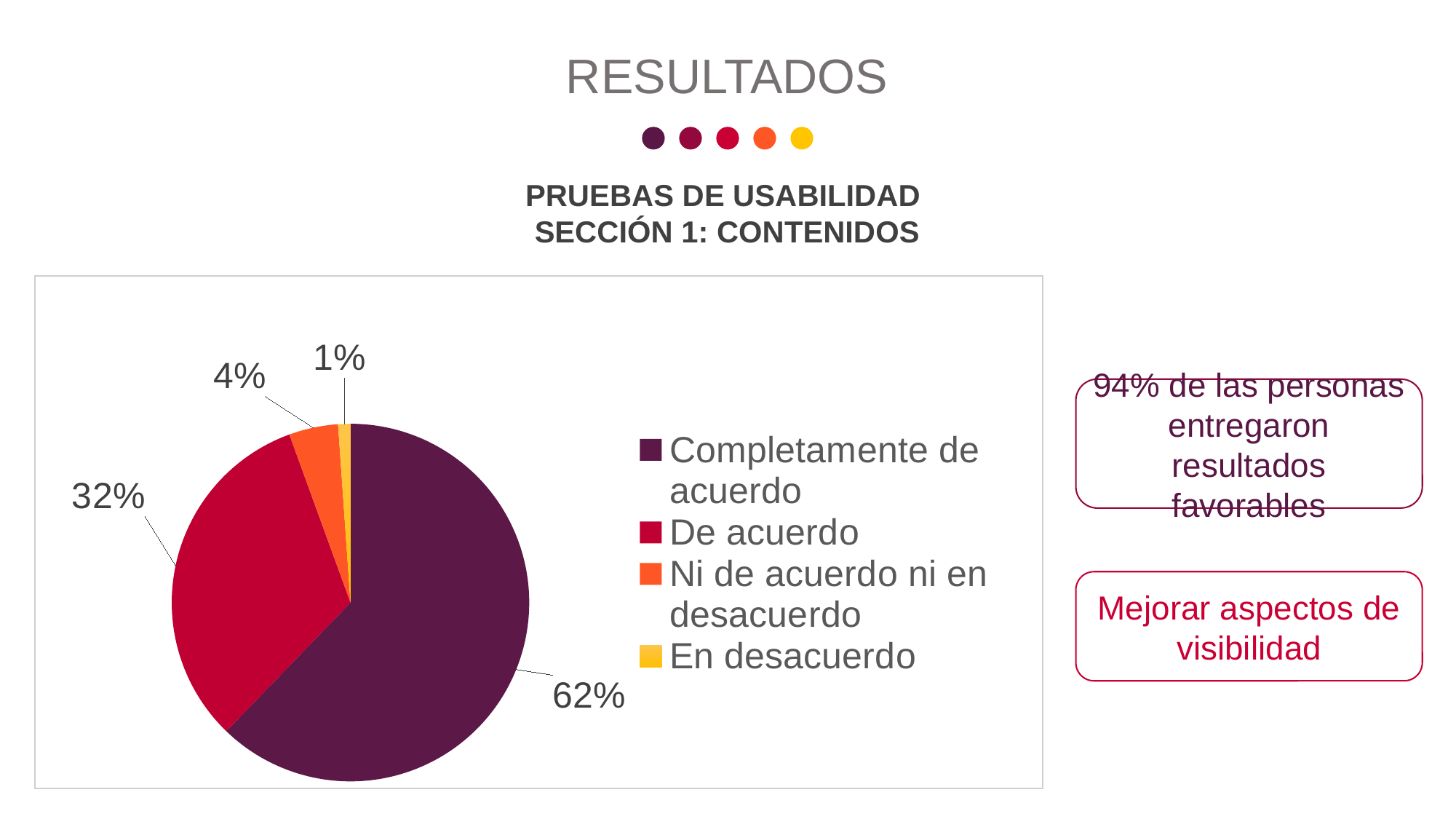

RESULTADOS

PRUEBAS DE USABILIDAD
SECCIÓN 1: CONTENIDOS

### Chart:

| Category |  |
|---|---|
| Completamente de acuerdo | 0.6222222222222222 |
| De acuerdo | 0.3222222222222222 |
| Ni de acuerdo ni en desacuerdo | 0.04444444444444444 |
| En desacuerdo | 0.01111111111111111 |
| Completamente en desacuerdo | 0.0 |
94% de las personas entregaron resultados favorables
Mejorar aspectos de visibilidad